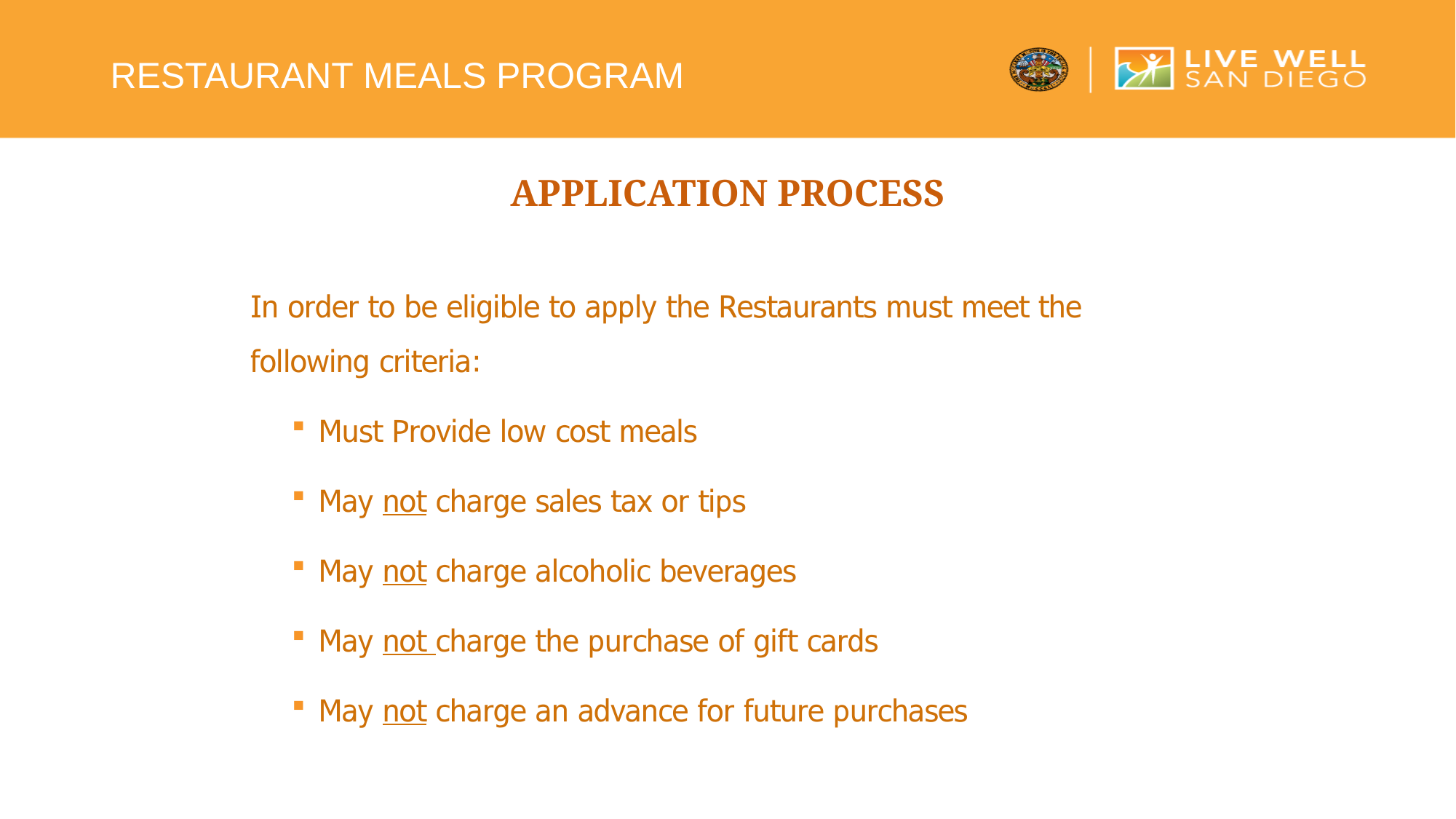

# Restaurant meals program
Application Process
In order to be eligible to apply the Restaurants must meet the following criteria:
Must Provide low cost meals
May not charge sales tax or tips
May not charge alcoholic beverages
May not charge the purchase of gift cards
May not charge an advance for future purchases